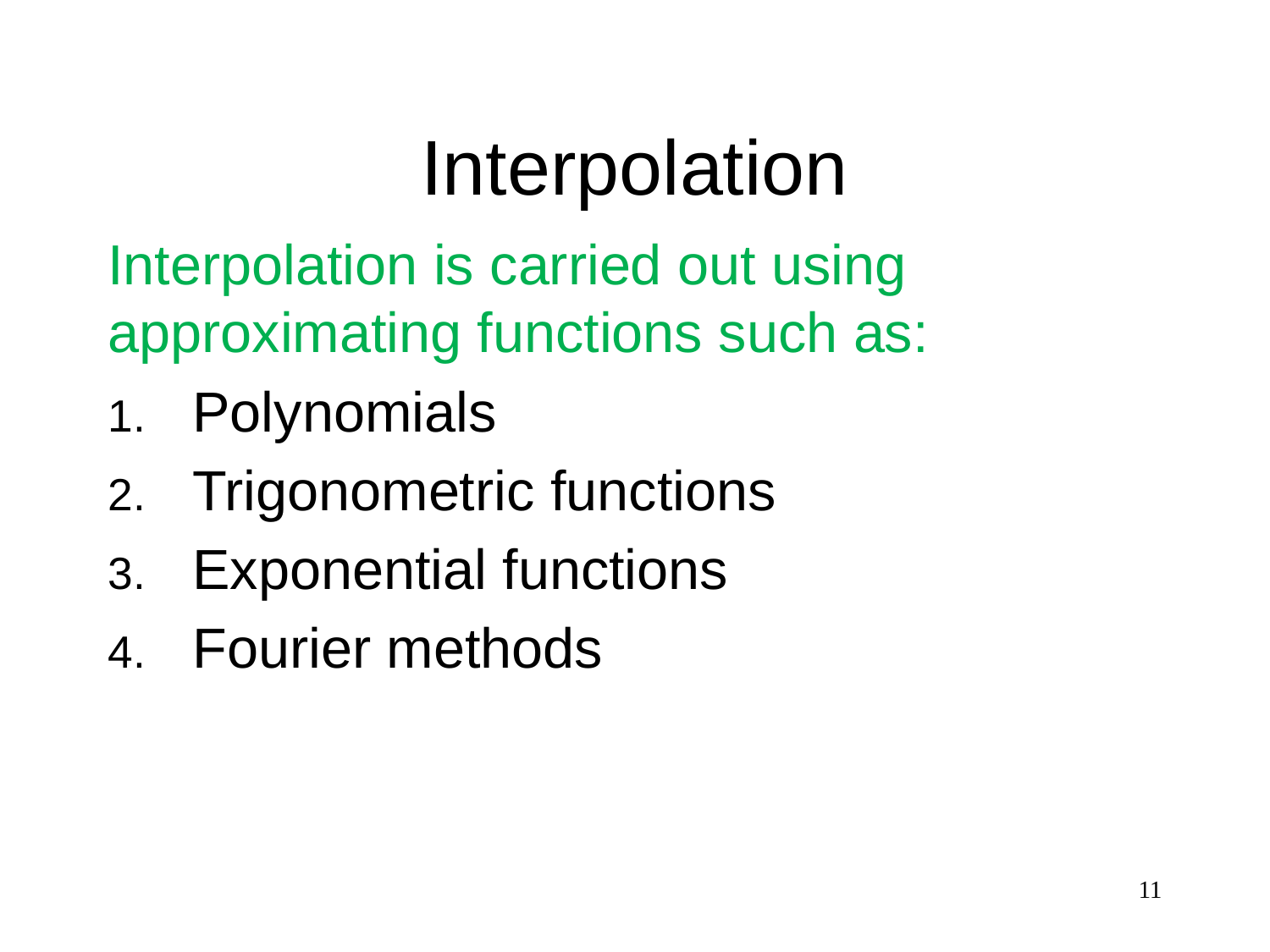

# Interpolation
Interpolation is carried out using approximating functions such as:
Polynomials
Trigonometric functions
Exponential functions
Fourier methods

11